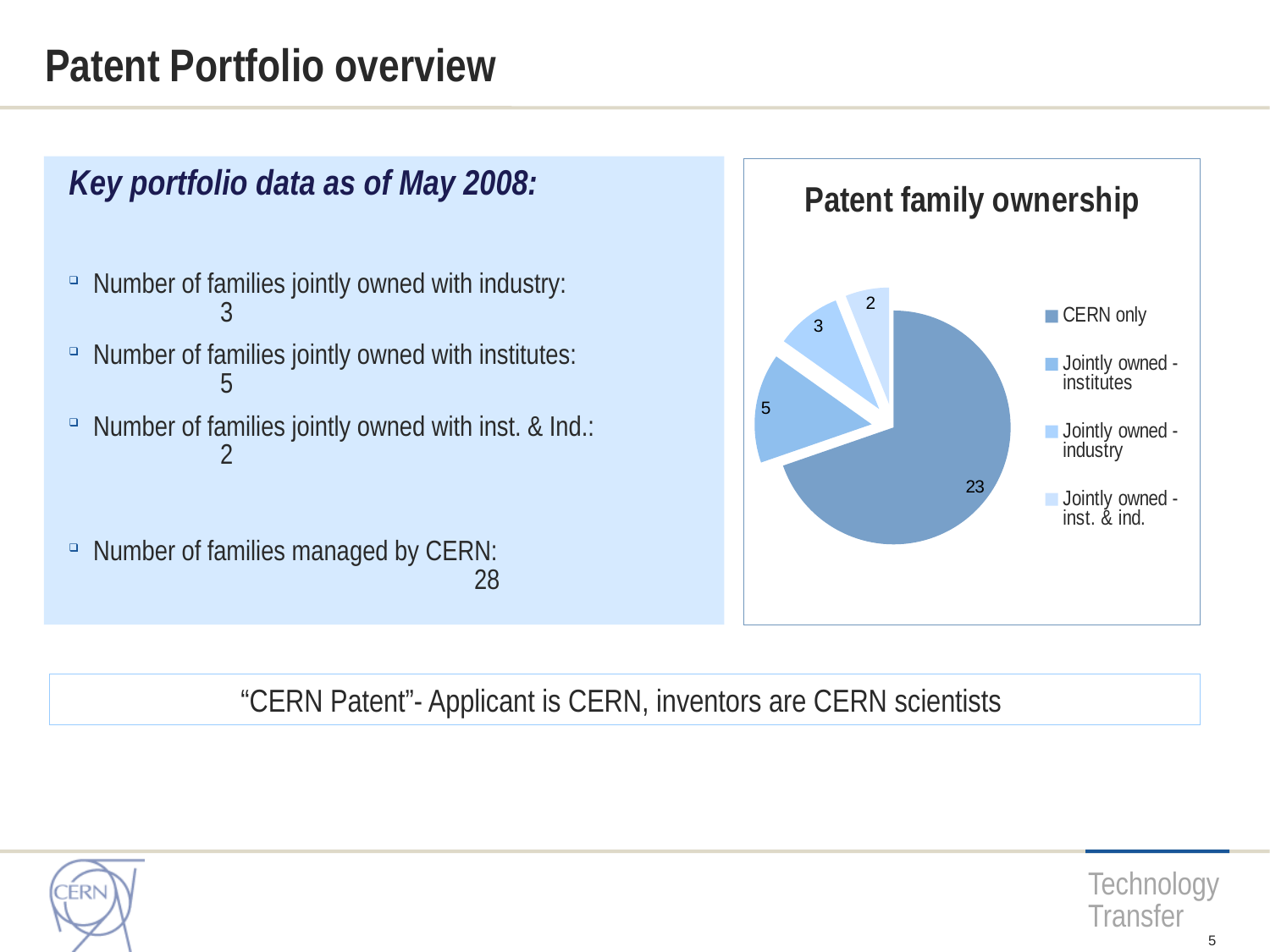

# Patent Portfolio overview
Key portfolio data as of May 2008:

Number of families jointly owned with industry: 		3
Number of families jointly owned with institutes:		5
Number of families jointly owned with inst. & Ind.:		2

Number of families managed by CERN: 				28

### Chart: Patent family ownership

| Category | Patent ownership |
|---|---|
| CERN only | 23.0 |
| Jointly owned - institutes | 5.0 |
| Jointly owned - industry | 3.0 |
| Jointly owned - inst. & ind. | 2.0 |
“CERN Patent”- Applicant is CERN, inventors are CERN scientists
5